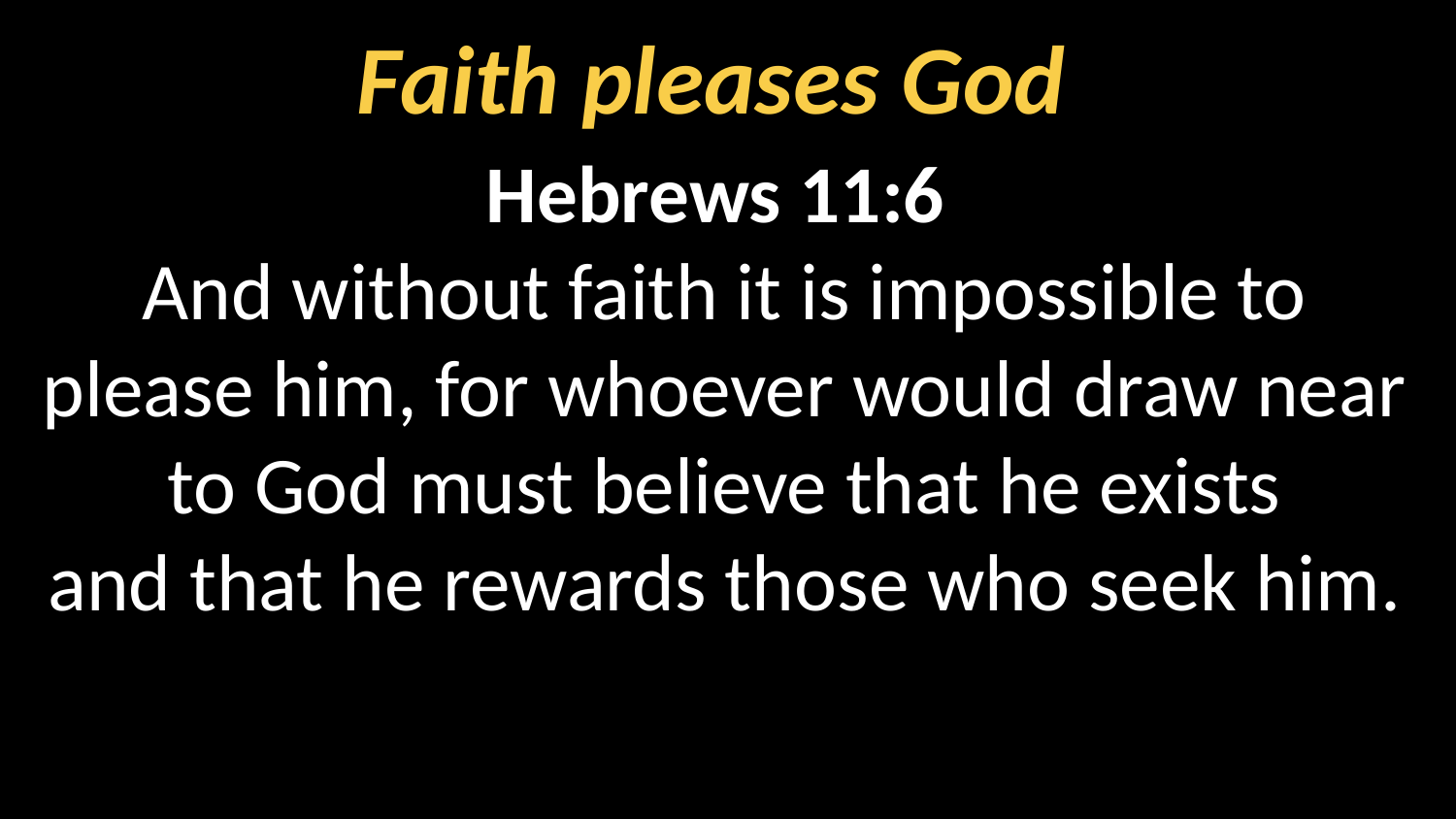

Faith pleases God
Hebrews 11:6
And without faith it is impossible to please him, for whoever would draw near to God must believe that he exists and that he rewards those who seek him.